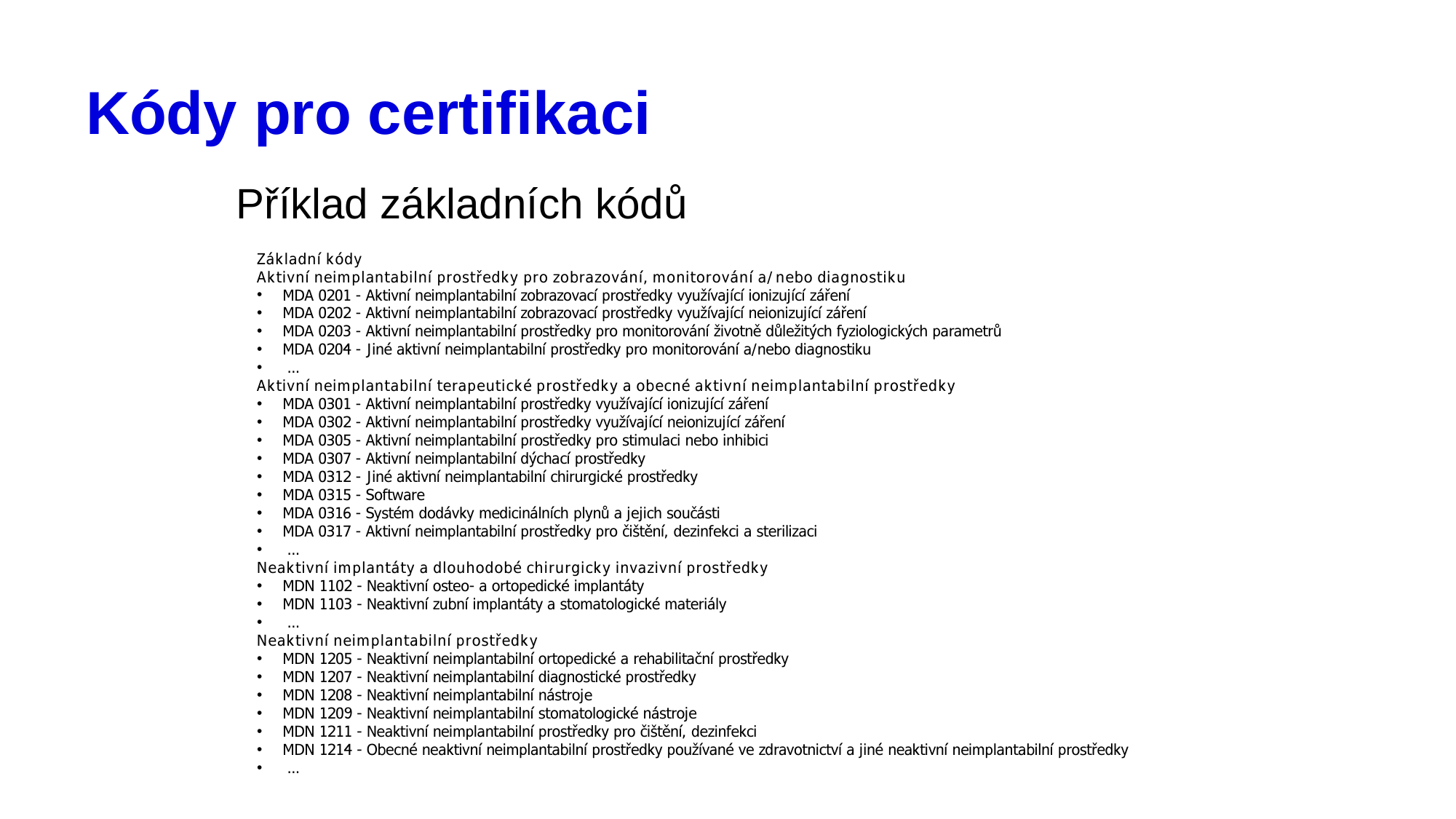

# Kódy pro certifikaci
Příklad základních kódů
Základní kódy
Aktivní neimplantabilní prostředky pro zobrazování, monitorování a/nebo diagnostiku
MDA 0201 - Aktivní neimplantabilní zobrazovací prostředky využívající ionizující záření
MDA 0202 - Aktivní neimplantabilní zobrazovací prostředky využívající neionizující záření
MDA 0203 - Aktivní neimplantabilní prostředky pro monitorování životně důležitých fyziologických parametrů
MDA 0204 - Jiné aktivní neimplantabilní prostředky pro monitorování a/nebo diagnostiku
 …
Aktivní neimplantabilní terapeutické prostředky a obecné aktivní neimplantabilní prostředky
MDA 0301 - Aktivní neimplantabilní prostředky využívající ionizující záření
MDA 0302 - Aktivní neimplantabilní prostředky využívající neionizující záření
MDA 0305 - Aktivní neimplantabilní prostředky pro stimulaci nebo inhibici
MDA 0307 - Aktivní neimplantabilní dýchací prostředky
MDA 0312 - Jiné aktivní neimplantabilní chirurgické prostředky
MDA 0315 - Software
MDA 0316 - Systém dodávky medicinálních plynů a jejich součásti
MDA 0317 - Aktivní neimplantabilní prostředky pro čištění, dezinfekci a sterilizaci
 …
Neaktivní implantáty a dlouhodobé chirurgicky invazivní prostředky
MDN 1102 - Neaktivní osteo- a ortopedické implantáty
MDN 1103 - Neaktivní zubní implantáty a stomatologické materiály
 …
Neaktivní neimplantabilní prostředky
MDN 1205 - Neaktivní neimplantabilní ortopedické a rehabilitační prostředky
MDN 1207 - Neaktivní neimplantabilní diagnostické prostředky
MDN 1208 - Neaktivní neimplantabilní nástroje
MDN 1209 - Neaktivní neimplantabilní stomatologické nástroje
MDN 1211 - Neaktivní neimplantabilní prostředky pro čištění, dezinfekci
MDN 1214 - Obecné neaktivní neimplantabilní prostředky používané ve zdravotnictví a jiné neaktivní neimplantabilní prostředky
 …